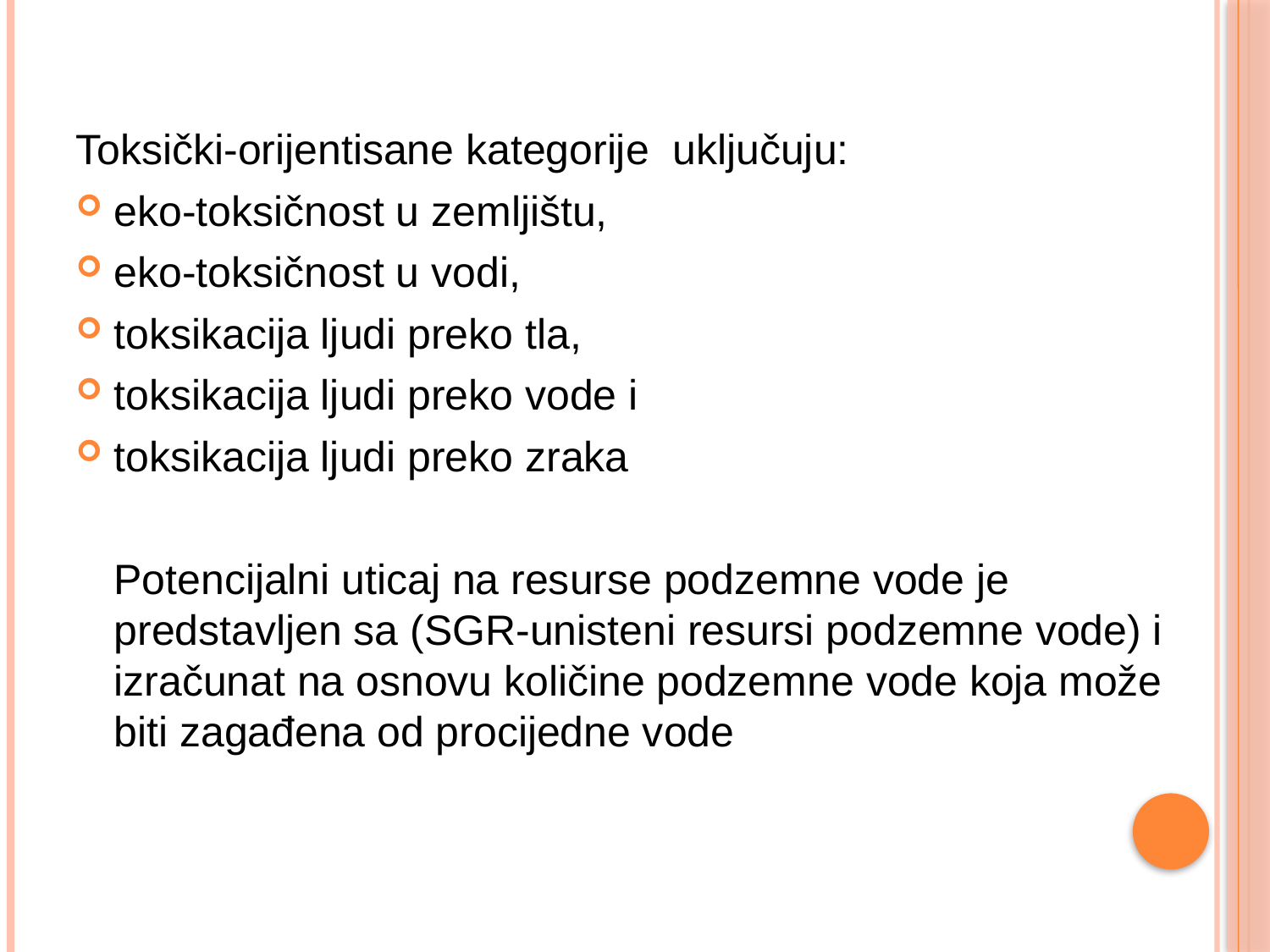

Toksički-orijentisane kategorije  uključuju:
eko-toksičnost u zemljištu,
eko-toksičnost u vodi,
toksikacija ljudi preko tla,
toksikacija ljudi preko vode i
toksikacija ljudi preko zraka

	Potencijalni uticaj na resurse podzemne vode je predstavljen sa (SGR-unisteni resursi podzemne vode) i izračunat na osnovu količine podzemne vode koja može biti zagađena od procijedne vode